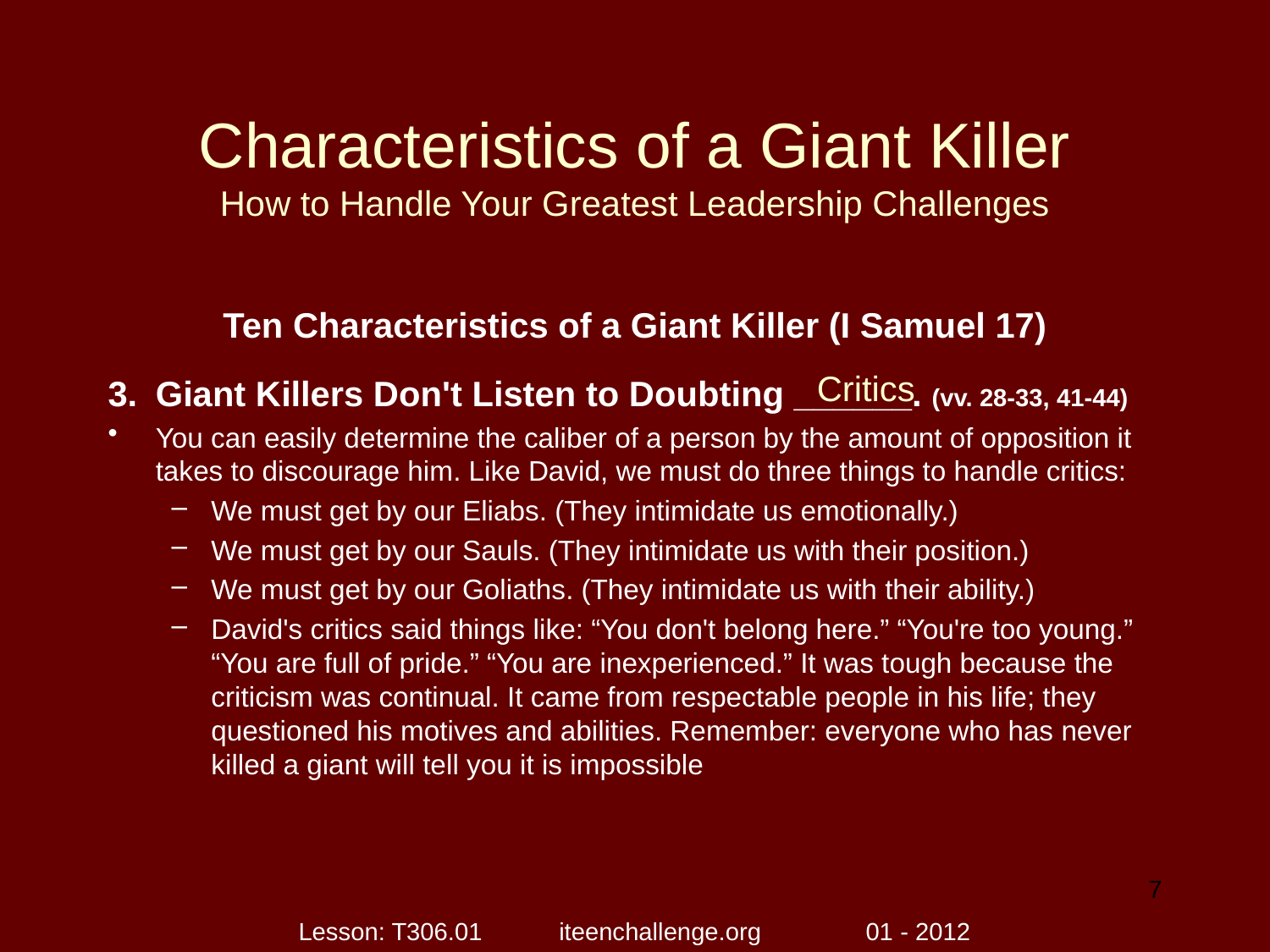

# Characteristics of a Giant Killer How to Handle Your Greatest Leadership Challenges
Ten Characteristics of a Giant Killer (I Samuel 17)

Giant Killers Don't Listen to Doubting ______. (vv. 28-33, 41-44)
You can easily determine the caliber of a person by the amount of opposition it takes to discourage him. Like David, we must do three things to handle critics:
We must get by our Eliabs. (They intimidate us emotionally.)
We must get by our Sauls. (They intimidate us with their position.)
We must get by our Goliaths. (They intimidate us with their ability.)
David's critics said things like: “You don't belong here.” “You're too young.” “You are full of pride.” “You are inexperienced.” It was tough because the criticism was continual. It came from respectable people in his life; they questioned his motives and abilities. Remember: everyone who has never killed a giant will tell you it is impossible
Critics
7
Lesson: T306.01           iteenchallenge.org               01 - 2012